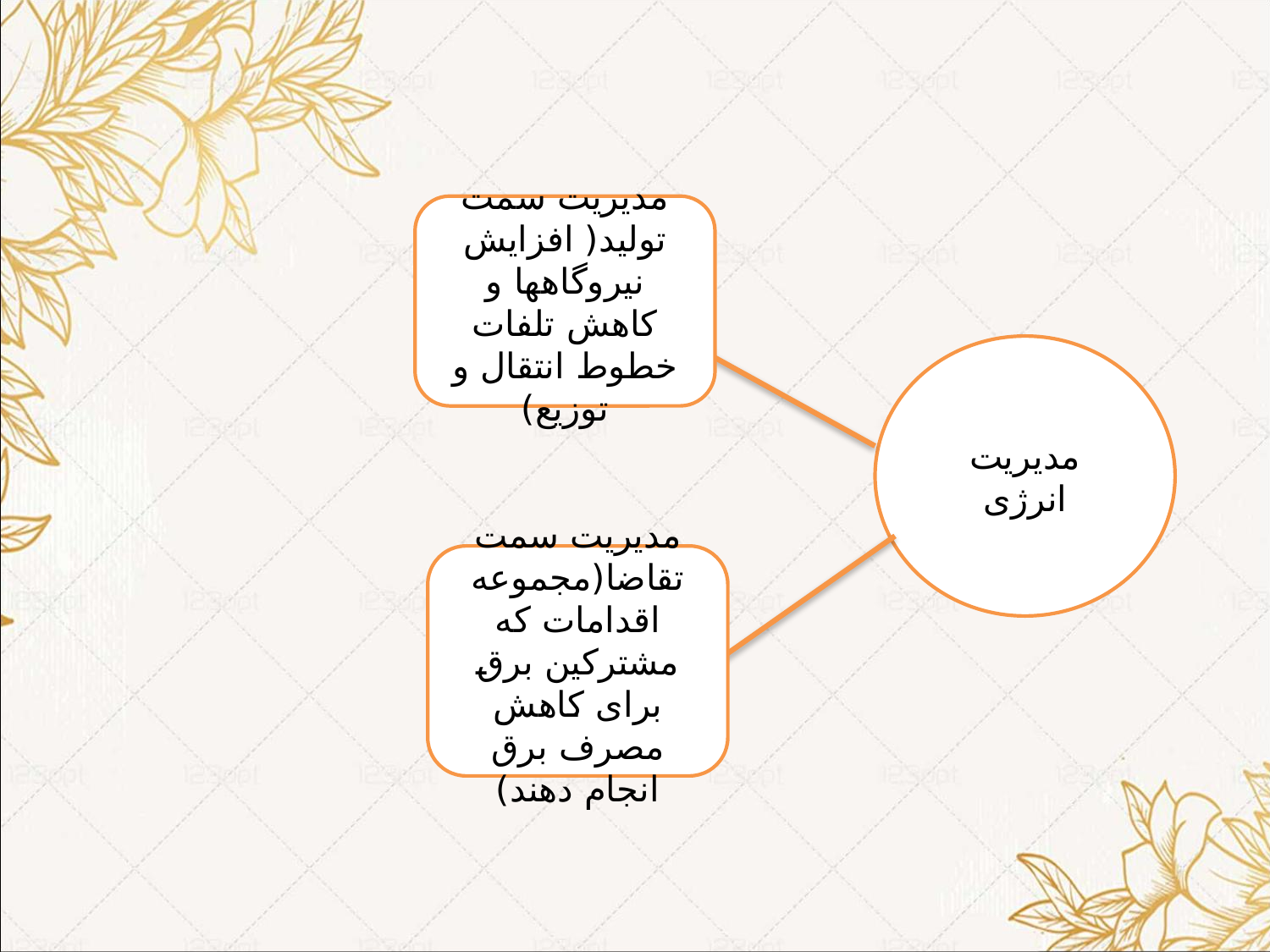

مدیریت سمت تولید( افزایش نیروگاهها و کاهش تلفات خطوط انتقال و توزیع)
مدیریت انرژی
مدیریت سمت تقاضا(مجموعه اقدامات که مشترکین برق برای کاهش مصرف برق انجام دهند)